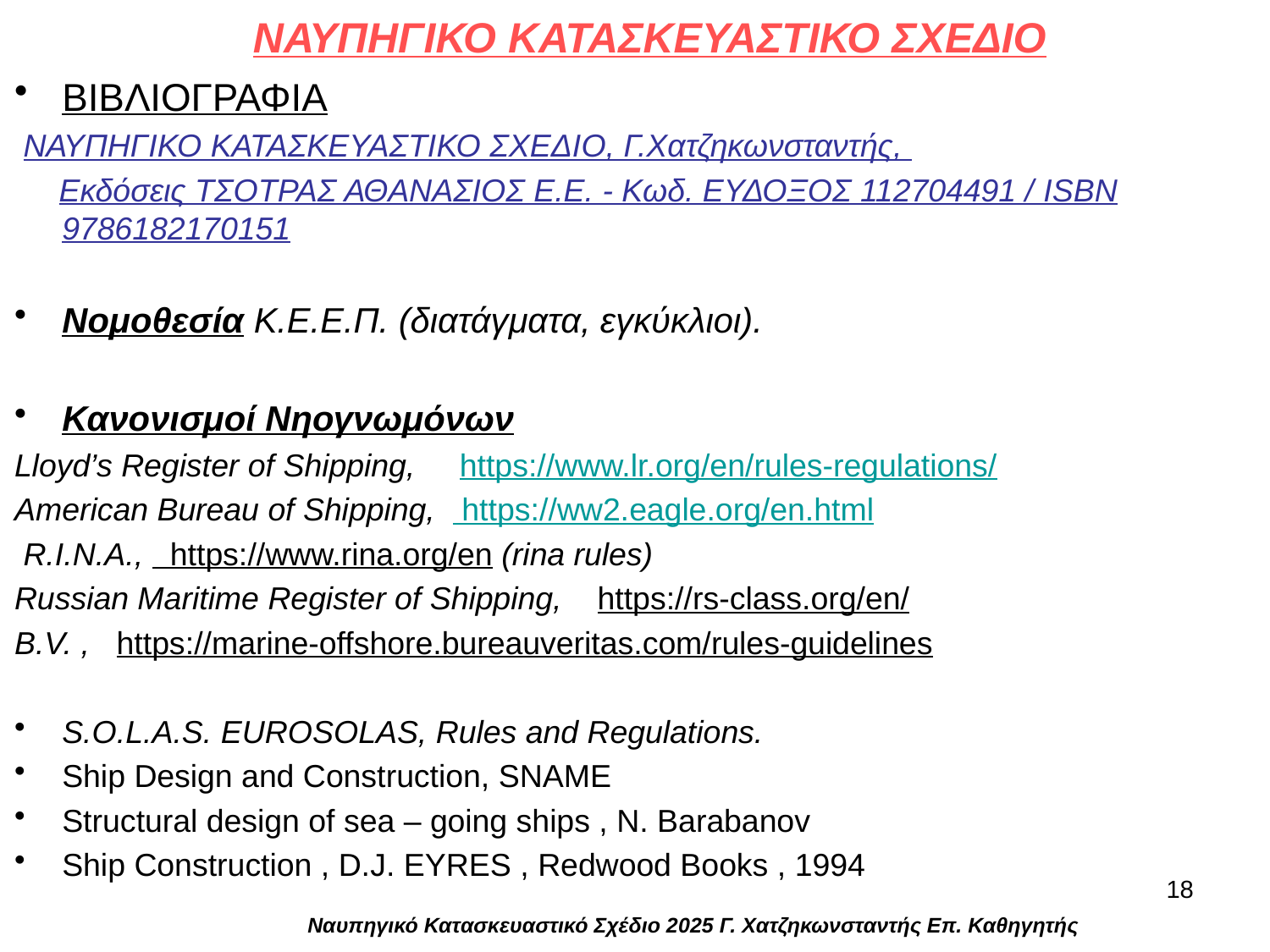

# ΝΑΥΠΗΓΙΚΟ ΚΑΤΑΣΚΕΥΑΣΤΙΚΟ ΣΧΕΔΙΟ
ΒΙΒΛΙΟΓΡΑΦΙΑ
 ΝΑΥΠΗΓΙΚΟ ΚΑΤΑΣΚΕΥΑΣΤΙΚΟ ΣΧΕΔΙΟ, Γ.Χατζηκωνσταντής,
     Εκδόσεις ΤΣΟΤΡΑΣ ΑΘΑΝΑΣΙΟΣ Ε.Ε. - Κωδ. ΕΥΔΟΞΟΣ 112704491 / ISBN 9786182170151

Νομοθεσία Κ.Ε.Ε.Π. (διατάγματα, εγκύκλιοι).

Κανονισμοί Νηογνωμόνων
Lloyd’s Register of Shipping,     https://www.lr.org/en/rules-regulations/
American Bureau of Shipping,   https://ww2.eagle.org/en.html
 R.I.N.A.,   https://www.rina.org/en (rina rules)
Russian Maritime Register of Shipping,    https://rs-class.org/en/
B.V. ,   https://marine-offshore.bureauveritas.com/rules-guidelines

S.O.L.A.S. EUROSOLAS, Rules and Regulations.
Ship Design and Construction, SNAME
Structural design of sea – going ships , N. Barabanov
Ship Construction , D.J. EYRES , Redwood Books , 1994
18
Ναυπηγικό Κατασκευαστικό Σχέδιο 2025 Γ. Χατζηκωνσταντής Επ. Καθηγητής